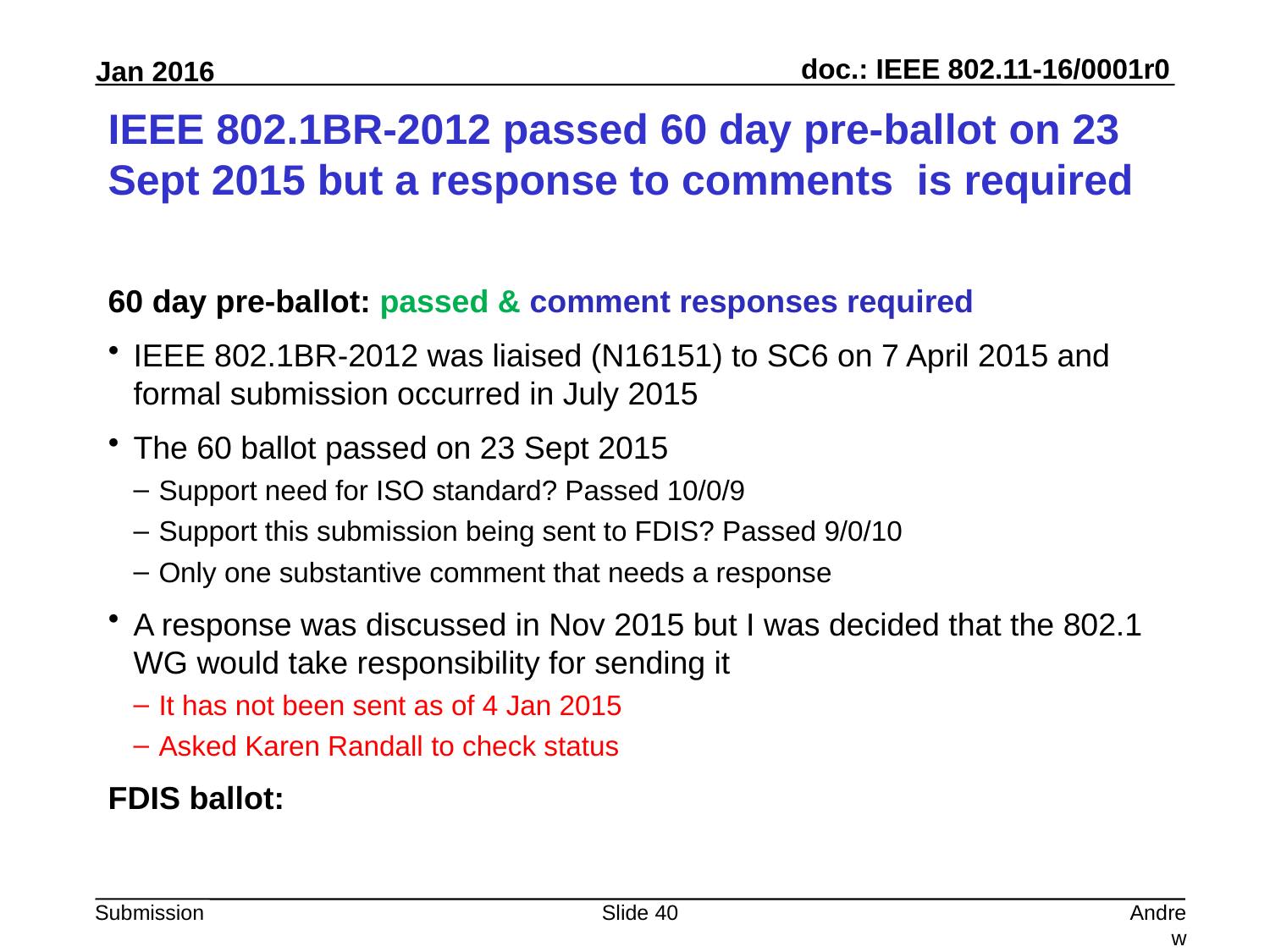

# IEEE 802.1BR-2012 passed 60 day pre-ballot on 23 Sept 2015 but a response to comments  is required
60 day pre-ballot: passed & comment responses required
IEEE 802.1BR-2012 was liaised (N16151) to SC6 on 7 April 2015 and formal submission occurred in July 2015
The 60 ballot passed on 23 Sept 2015
Support need for ISO standard? Passed 10/0/9
Support this submission being sent to FDIS? Passed 9/0/10
Only one substantive comment that needs a response
A response was discussed in Nov 2015 but I was decided that the 802.1 WG would take responsibility for sending it
It has not been sent as of 4 Jan 2015
Asked Karen Randall to check status
FDIS ballot:

Slide 40
Andrew Myles, Cisco